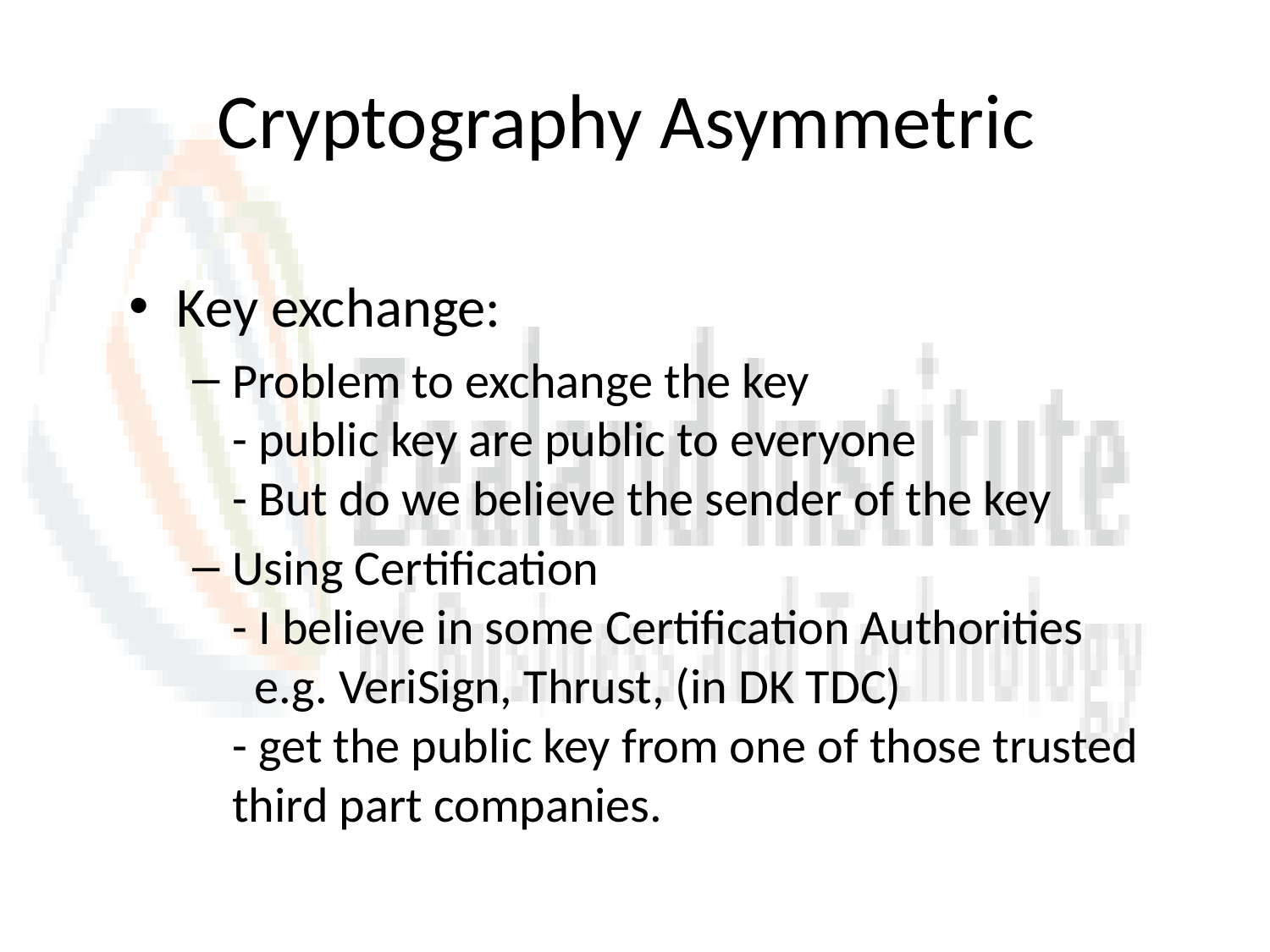

# Cryptography Asymmetric
Key exchange:
Problem to exchange the key
- public key are public to everyone
- But do we believe the sender of the key
Using Certification
- I believe in some Certification Authorities
  e.g. VeriSign, Thrust, (in DK TDC)
- get the public key from one of those trusted third part companies.